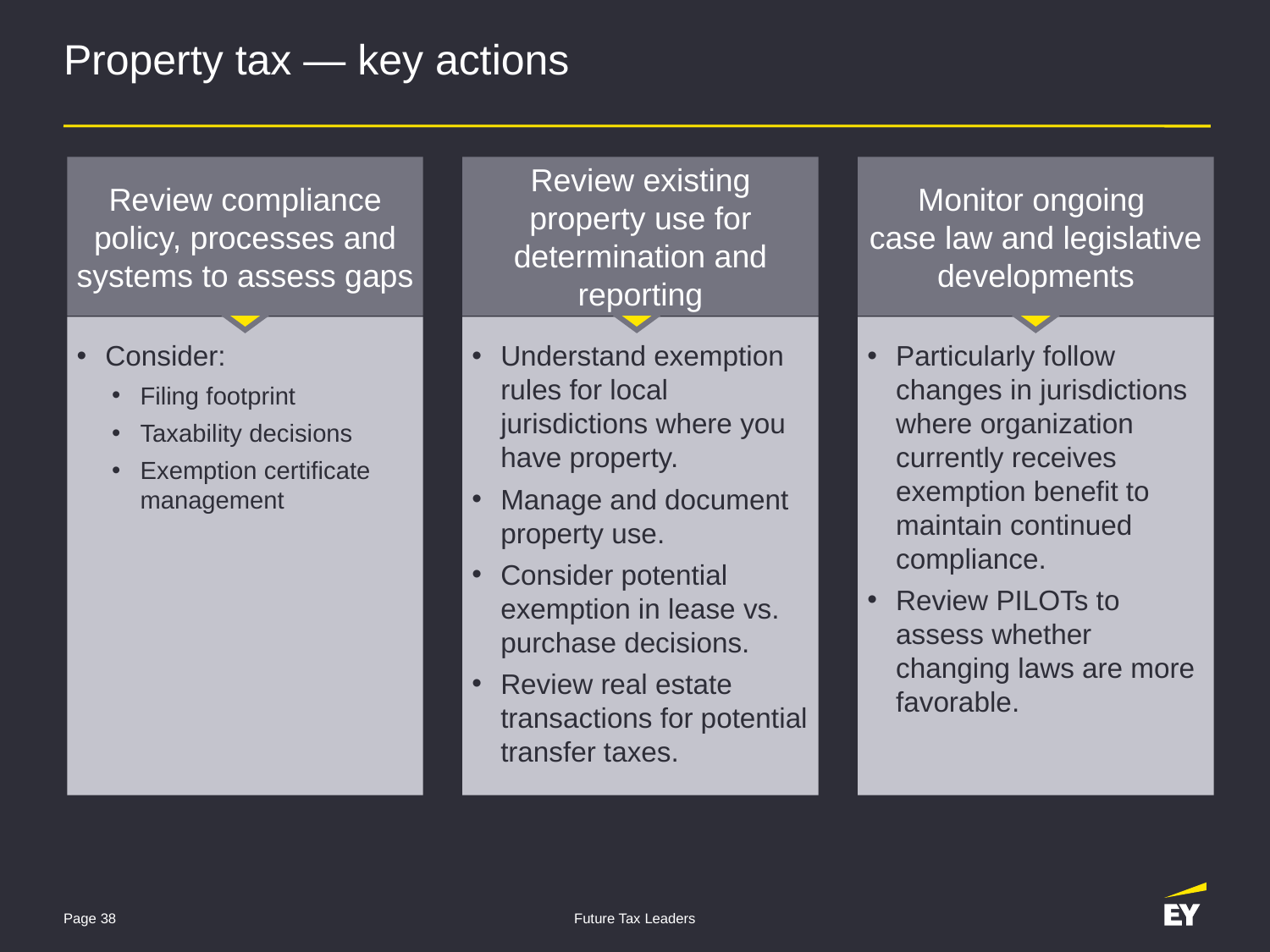

# Property tax — key actions
Review compliance policy, processes and systems to assess gaps
Review existing property use for determination and reporting
Monitor ongoing
case law and legislative developments

Consider:
Filing footprint
Taxability decisions
Exemption certificate management
Understand exemption rules for local jurisdictions where you have property.
Manage and document property use.
Consider potential exemption in lease vs. purchase decisions.
Review real estate transactions for potential transfer taxes.
Particularly follow changes in jurisdictions where organization currently receives exemption benefit to maintain continued compliance.
Review PILOTs to assess whether changing laws are more favorable.